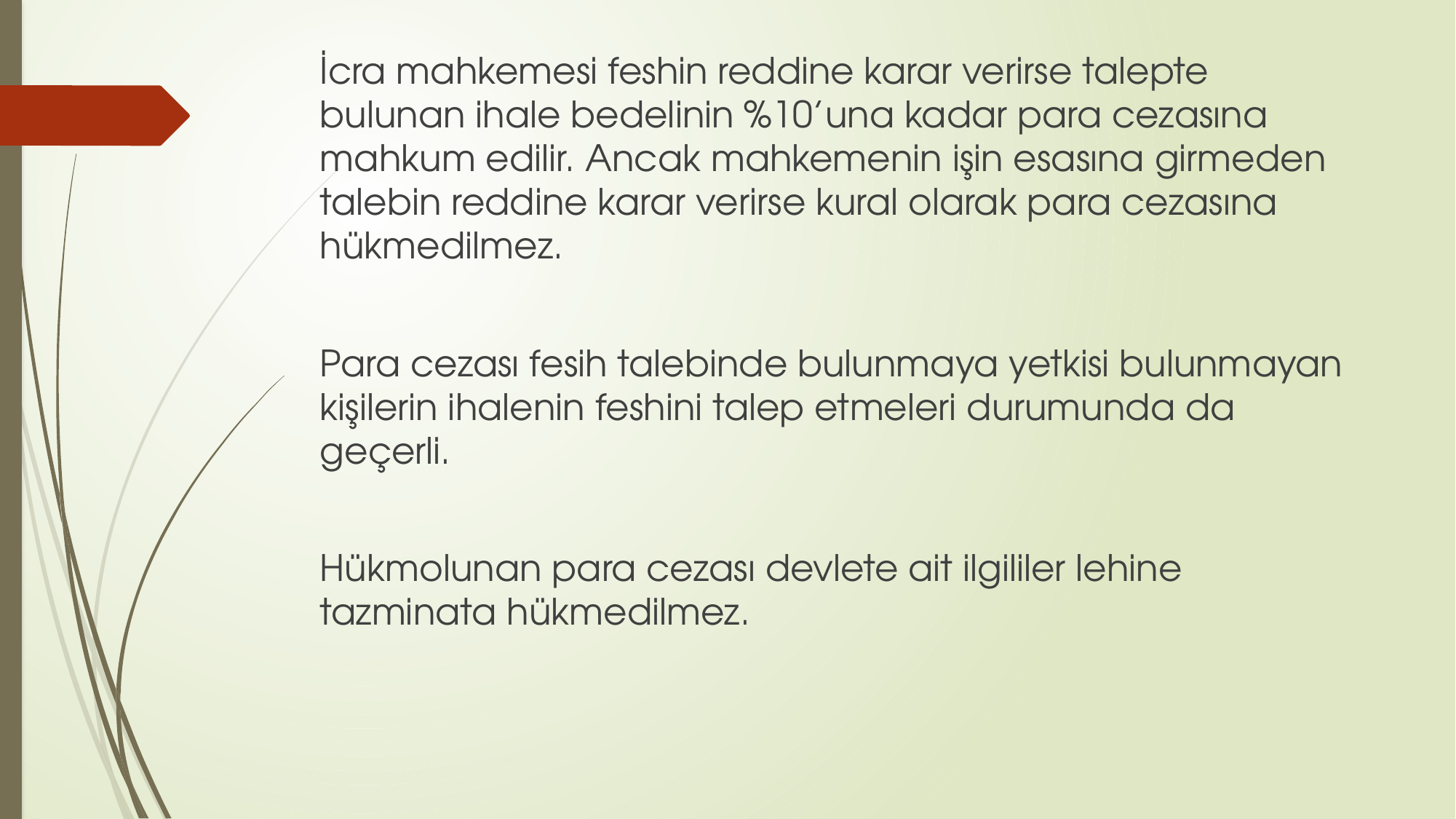

İcra mahkemesi feshin reddine karar verirse talepte bulunan ihale bedelinin %10’una kadar para cezasına mahkum edilir. Ancak mahkemenin işin esasına girmeden talebin reddine karar verirse kural olarak para cezasına hükmedilmez.

Para cezası fesih talebinde bulunmaya yetkisi bulunmayan kişilerin ihalenin feshini talep etmeleri durumunda da geçerli.

Hükmolunan para cezası devlete ait ilgililer lehine tazminata hükmedilmez.